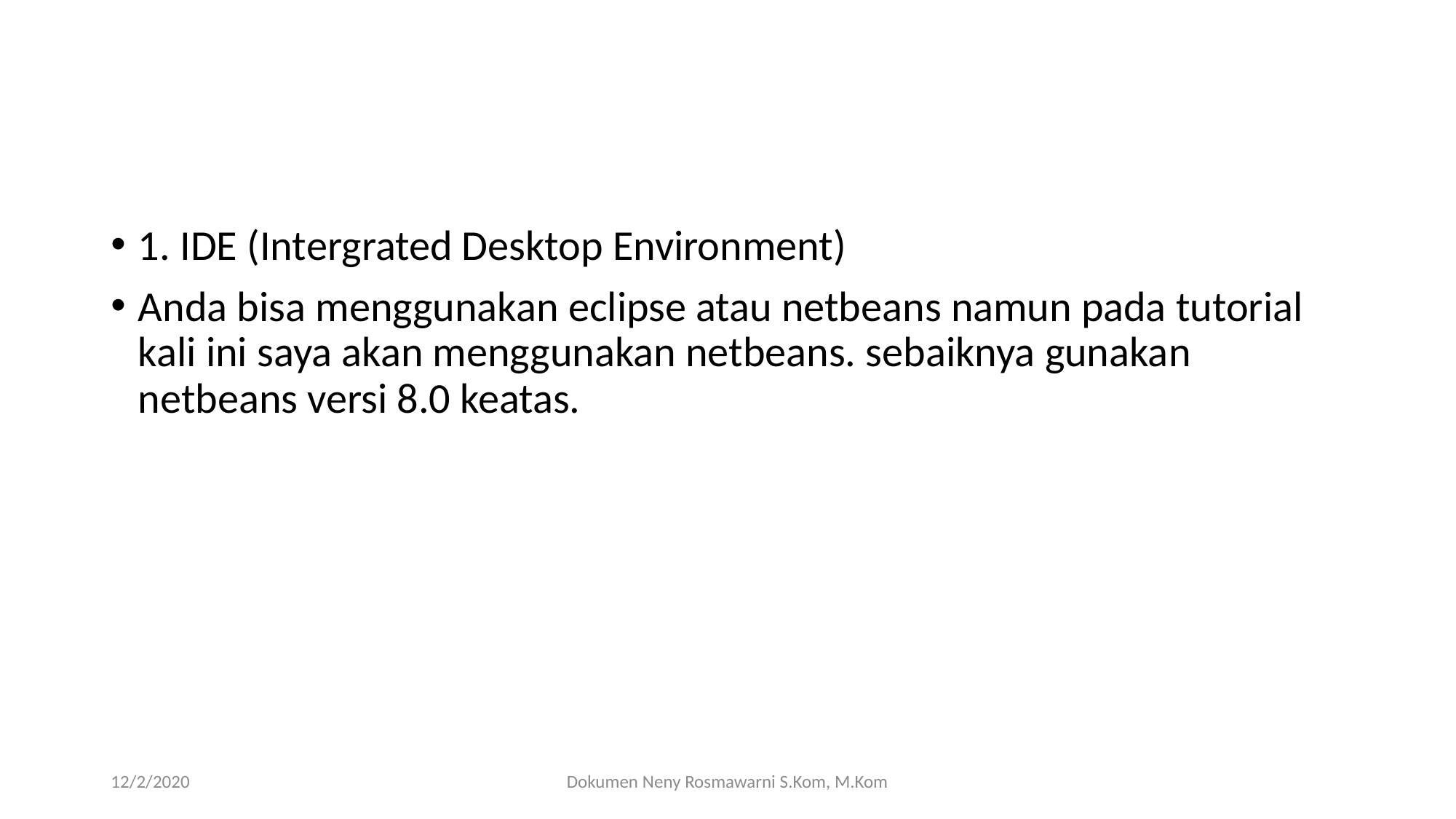

#
1. IDE (Intergrated Desktop Environment)
Anda bisa menggunakan eclipse atau netbeans namun pada tutorial kali ini saya akan menggunakan netbeans. sebaiknya gunakan netbeans versi 8.0 keatas.

12/2/2020
Dokumen Neny Rosmawarni S.Kom, M.Kom